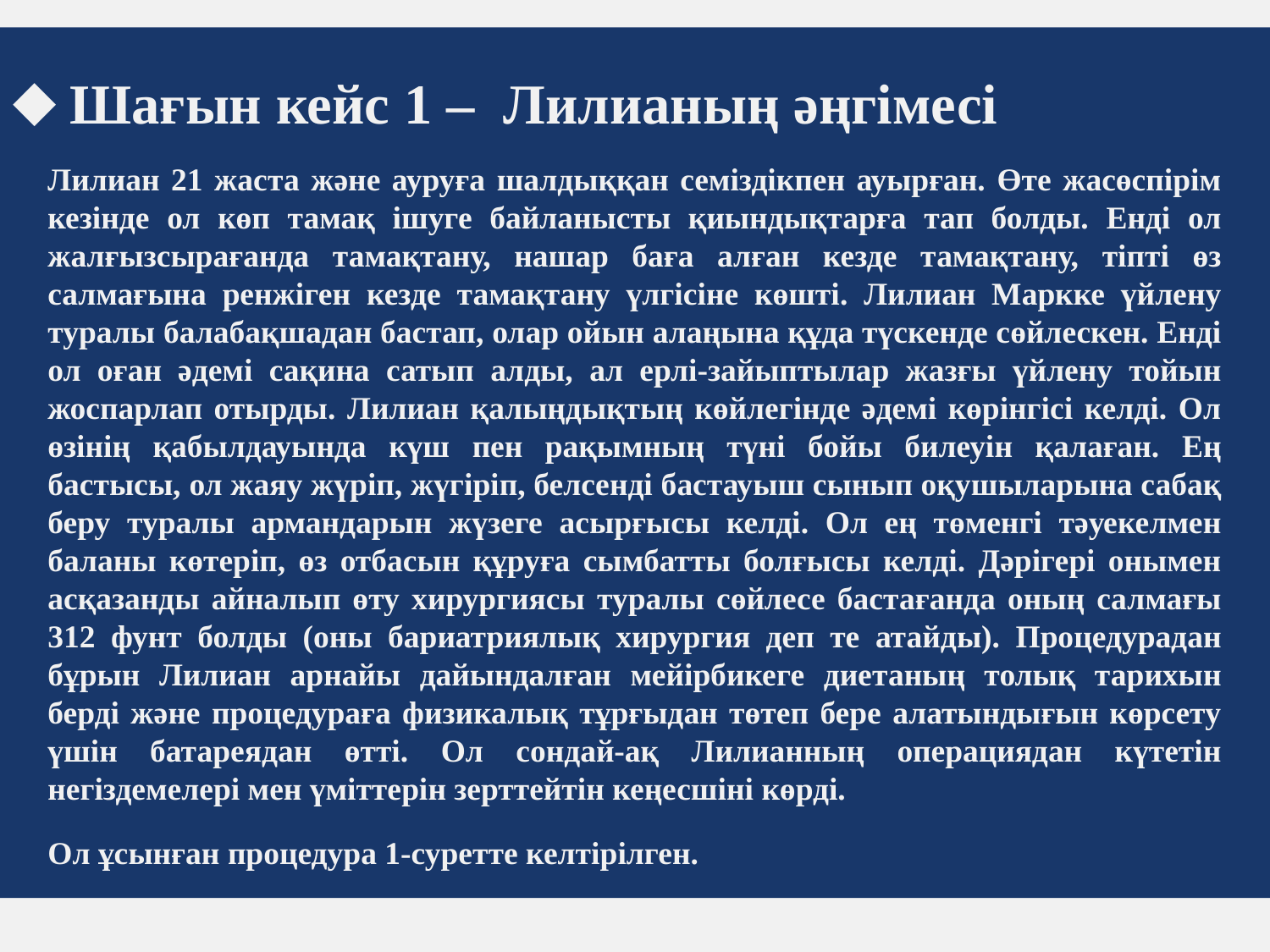

Шағын кейс 1 –  Лилианың әңгімесi
Лилиан 21 жаста және ауруға шалдыққан семіздікпен ауырған. Өте жасөспірім кезінде ол көп тамақ ішуге байланысты қиындықтарға тап болды. Енді ол жалғызсырағанда тамақтану, нашар баға алған кезде тамақтану, тіпті өз салмағына ренжіген кезде тамақтану үлгісіне көшті. Лилиан Маркке үйлену туралы балабақшадан бастап, олар ойын алаңына құда түскенде сөйлескен. Енді ол оған әдемі сақина сатып алды, ал ерлі-зайыптылар жазғы үйлену тойын жоспарлап отырды. Лилиан қалыңдықтың көйлегінде әдемі көрінгісі келді. Ол өзінің қабылдауында күш пен рақымның түні бойы билеуін қалаған. Ең бастысы, ол жаяу жүріп, жүгіріп, белсенді бастауыш сынып оқушыларына сабақ беру туралы армандарын жүзеге асырғысы келді. Ол ең төменгі тәуекелмен баланы көтеріп, өз отбасын құруға сымбатты болғысы келді. Дәрігері онымен асқазанды айналып өту хирургиясы туралы сөйлесе бастағанда оның салмағы 312 фунт болды (оны бариатриялық хирургия деп те атайды). Процедурадан бұрын Лилиан арнайы дайындалған мейірбикеге диетаның толық тарихын берді және процедураға физикалық тұрғыдан төтеп бере алатындығын көрсету үшін батареядан өтті. Ол сондай-ақ Лилианның операциядан күтетін негіздемелері мен үміттерін зерттейтін кеңесшіні көрді.
Ол ұсынған процедура 1-суретте келтірілген.